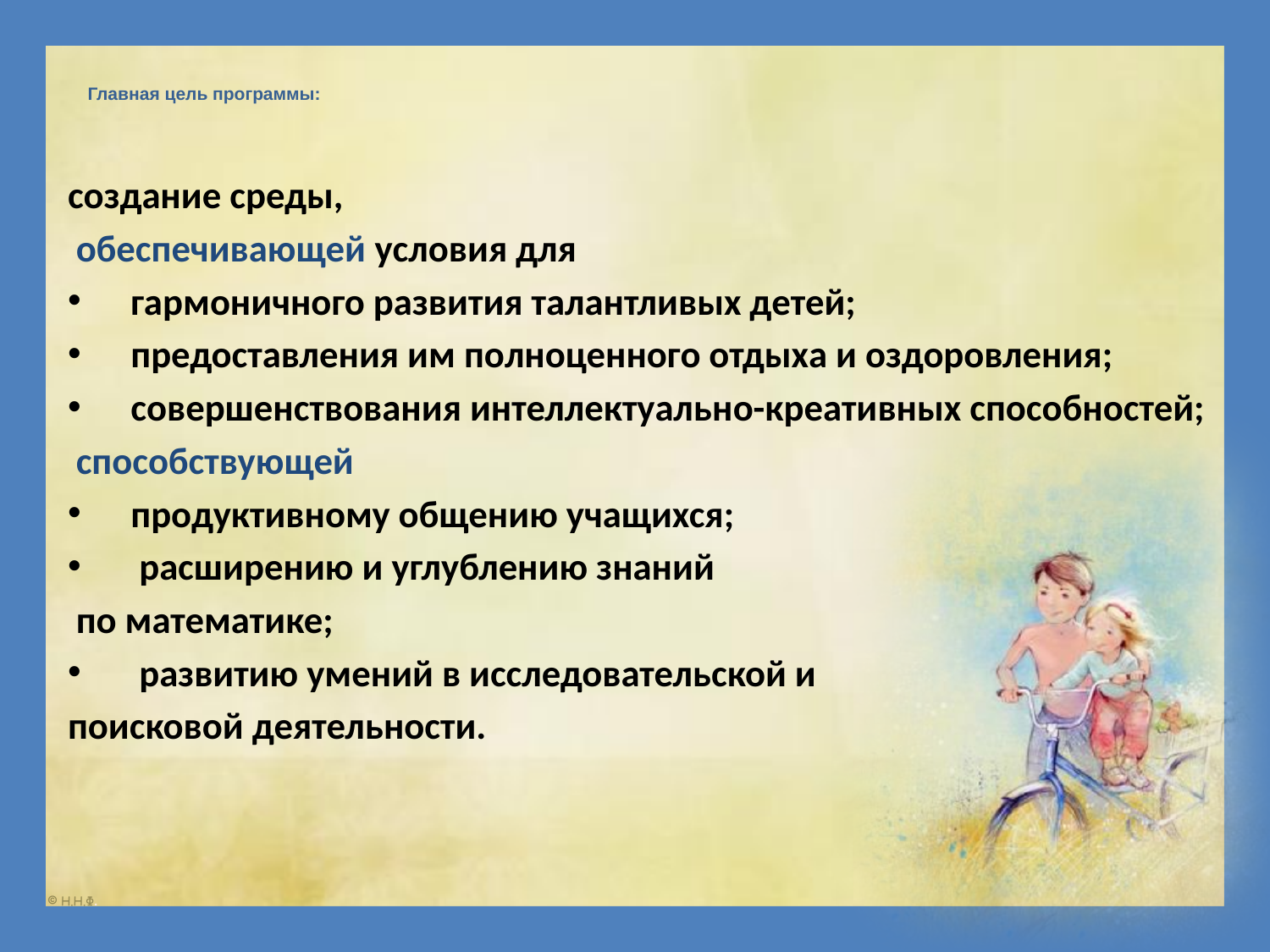

# Главная цель программы:
создание среды,
 обеспечивающей условия для
гармоничного развития талантливых детей;
предоставления им полноценного отдыха и оздоровления;
совершенствования интеллектуально-креативных способностей;
 способствующей
продуктивному общению учащихся;
 расширению и углублению знаний
 по математике;
 развитию умений в исследовательской и
поисковой деятельности.